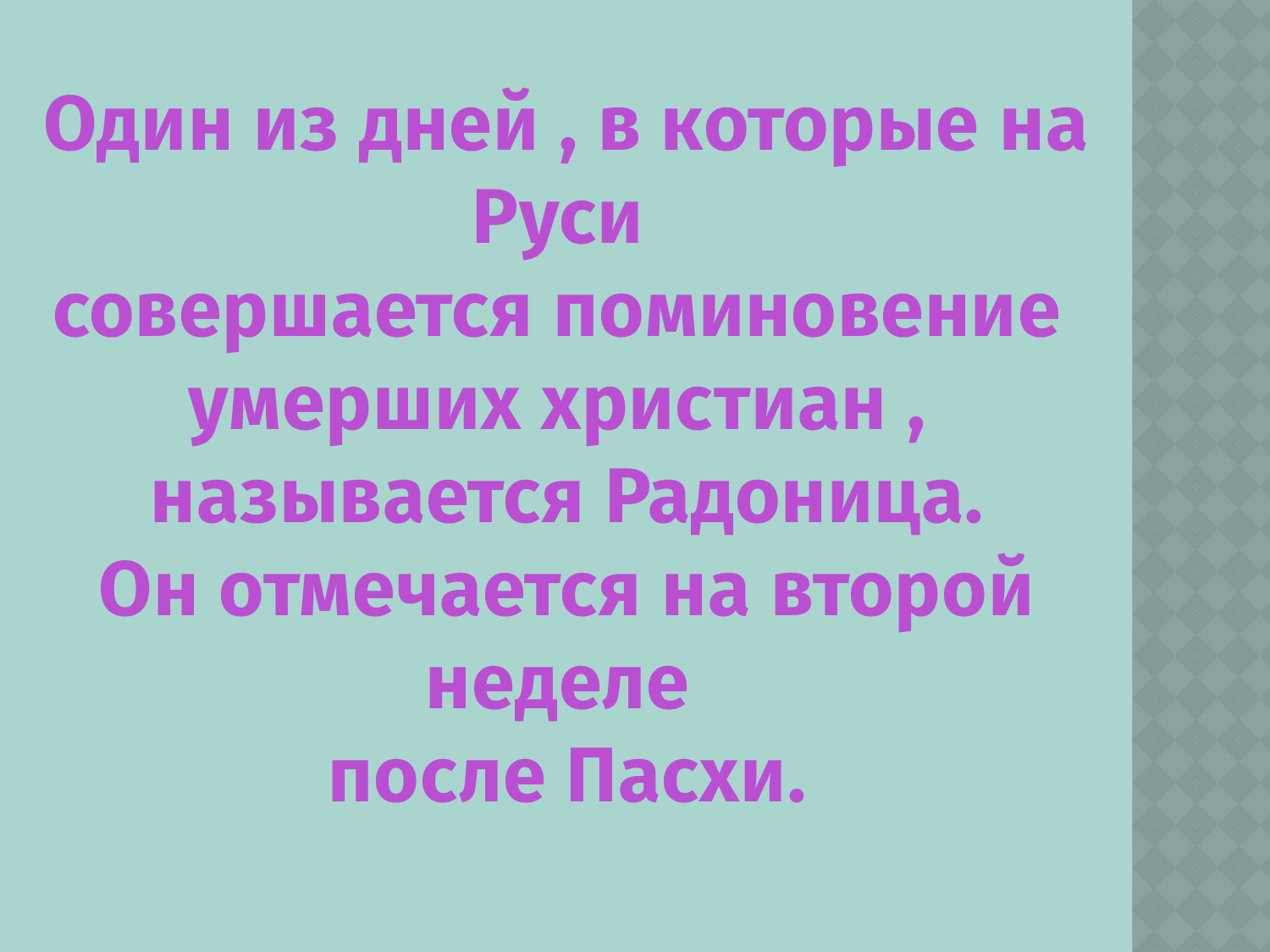

Один из дней , в которые на Руси
совершается поминовение
умерших христиан ,
называется Радоница.
Он отмечается на второй неделе
после Пасхи.